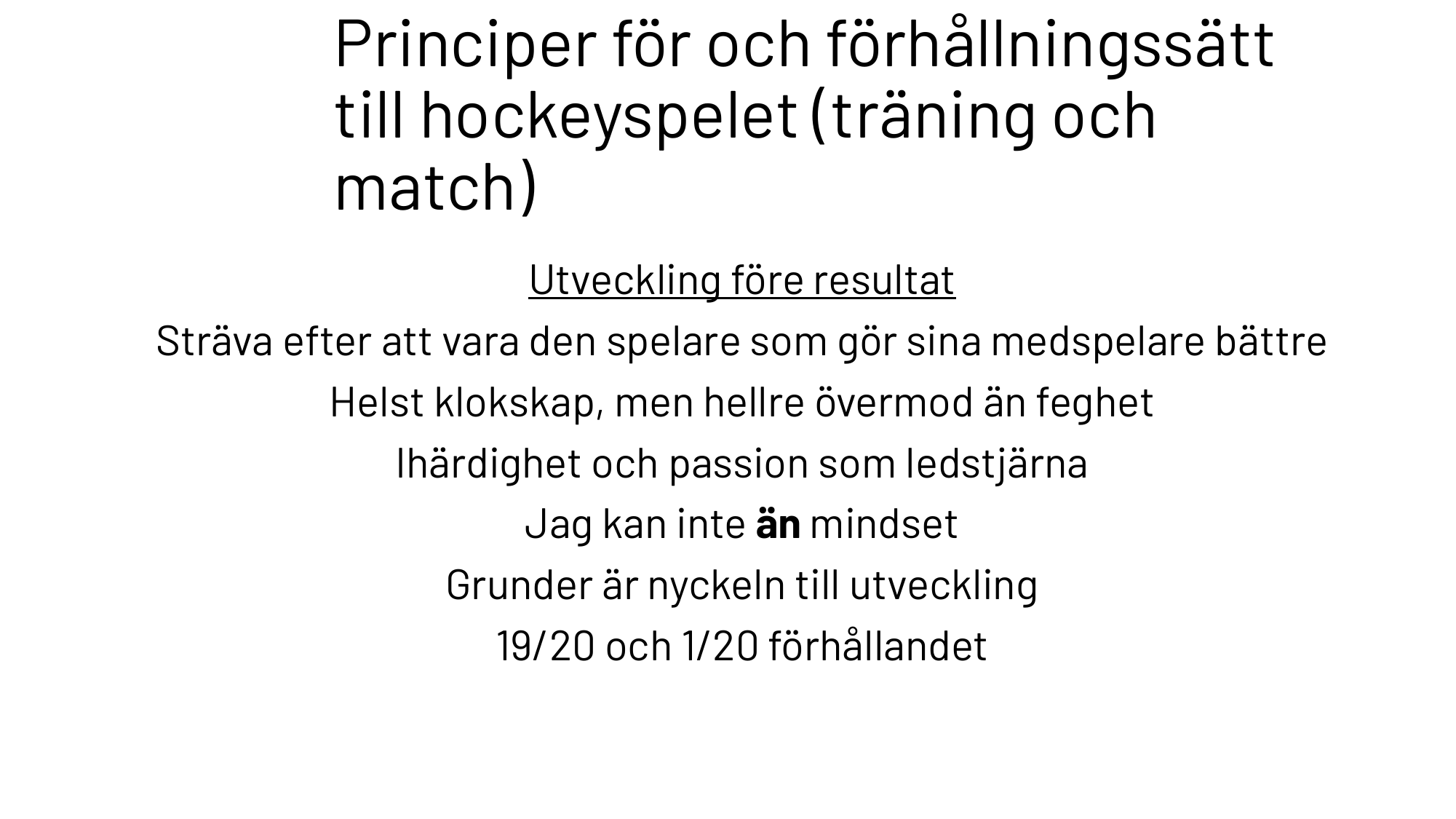

# Principer för och förhållningssätt till hockeyspelet (träning och match)
Utveckling före resultat
Sträva efter att vara den spelare som gör sina medspelare bättre
Helst klokskap, men hellre övermod än feghet
Ihärdighet och passion som ledstjärna
Jag kan inte än mindset
Grunder är nyckeln till utveckling
19/20 och 1/20 förhållandet